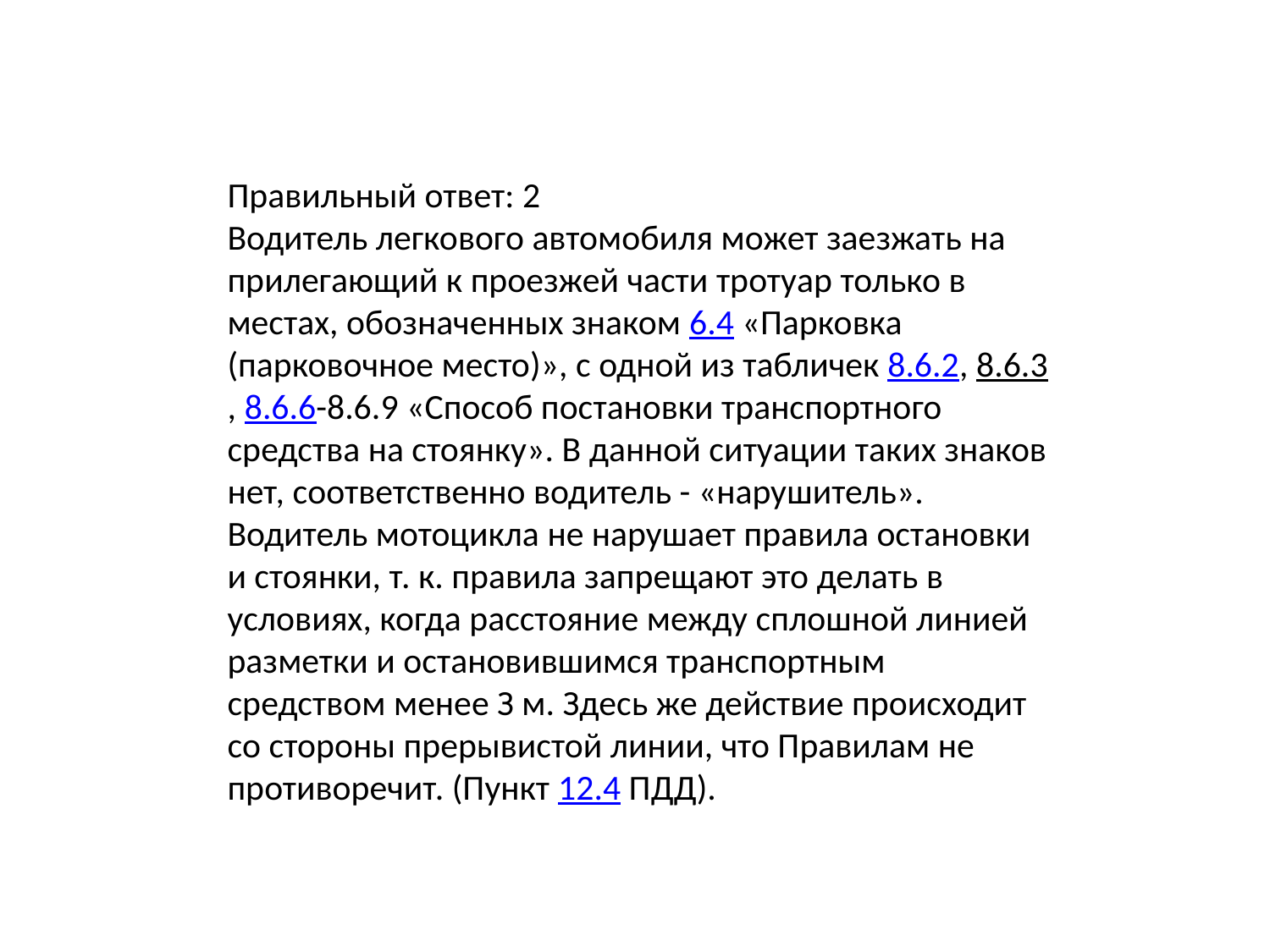

Правильный ответ: 2
Водитель легкового автомобиля может заезжать на прилегающий к проезжей части тротуар только в местах, обозначенных знаком 6.4 «Парковка (парковочное место)», с одной из табличек 8.6.2, 8.6.3, 8.6.6-8.6.9 «Способ постановки транспортного средства на стоянку». В данной ситуации таких знаков нет, соответственно водитель - «нарушитель». Водитель мотоцикла не нарушает правила остановки и стоянки, т. к. правила запрещают это делать в условиях, когда расстояние между сплошной линией разметки и остановившимся транспортным средством менее З м. Здесь же действие происходит со стороны прерывистой линии, что Правилам не противоречит. (Пункт 12.4 ПДД).